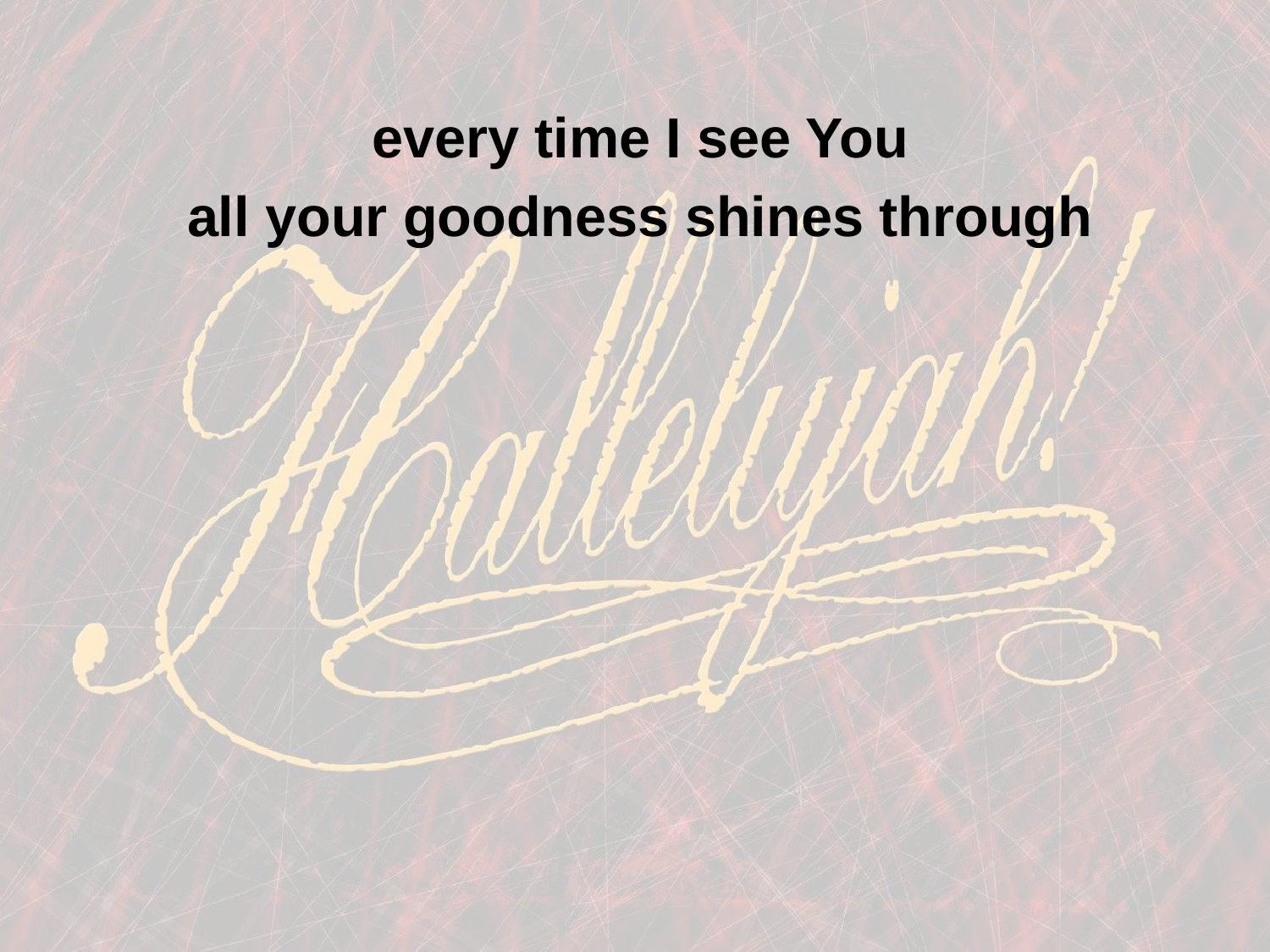

every time I see You
all your goodness shines through